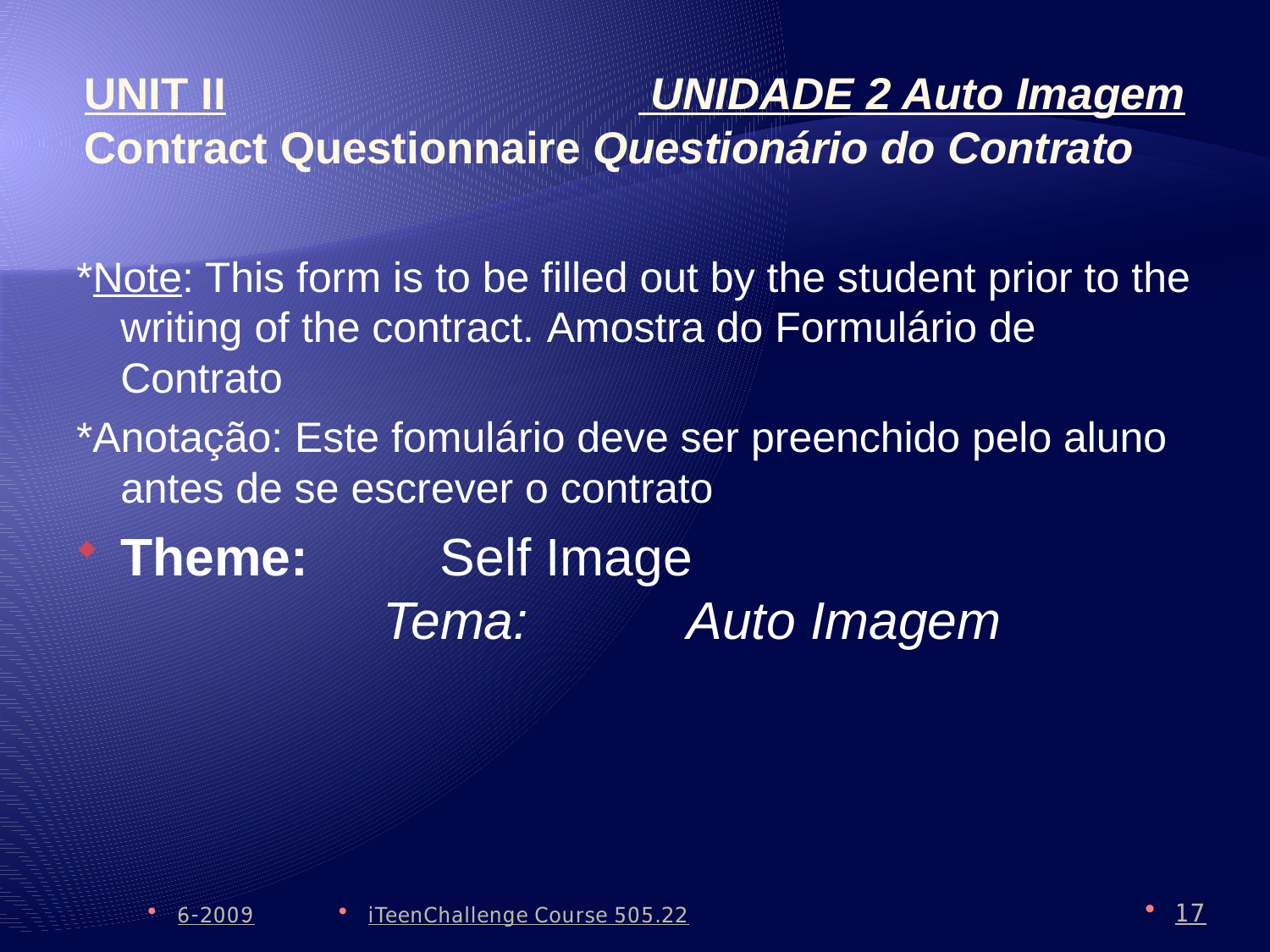

# UNIT II                                  UNIDADE 2 Auto Imagem Contract Questionnaire Questionário do Contrato
*Note: This form is to be filled out by the student prior to the writing of the contract. Amostra do Formulário de Contrato
*Anotação: Este fomulário deve ser preenchido pelo aluno antes de se escrever o contrato
Theme:         Self Image                                                     Tema:           Auto Imagem
6-2009
iTeenChallenge Course 505.22
17